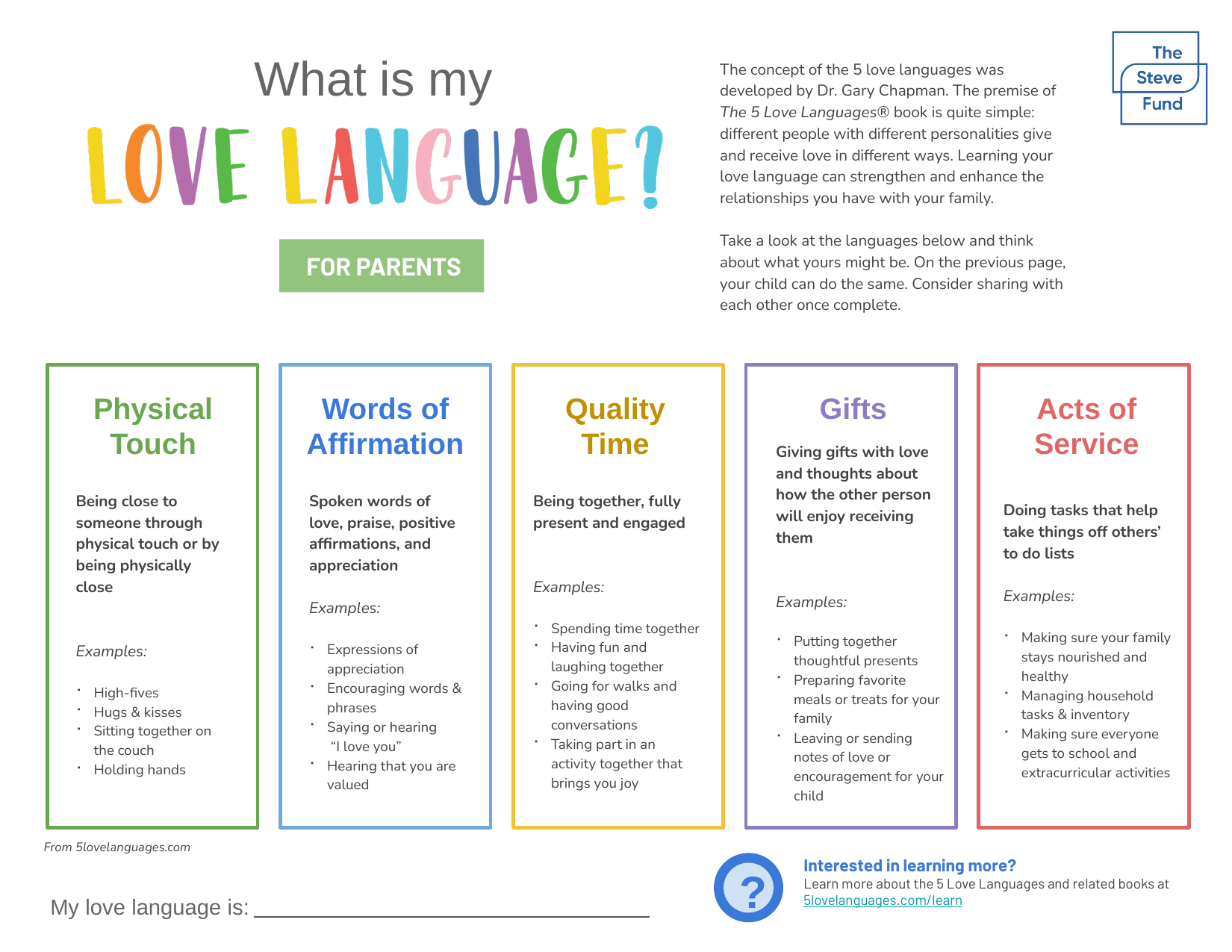

Interested in learning more?
Learn more about the 5 Love Languages and related books at 5lovelanguages.com/learn